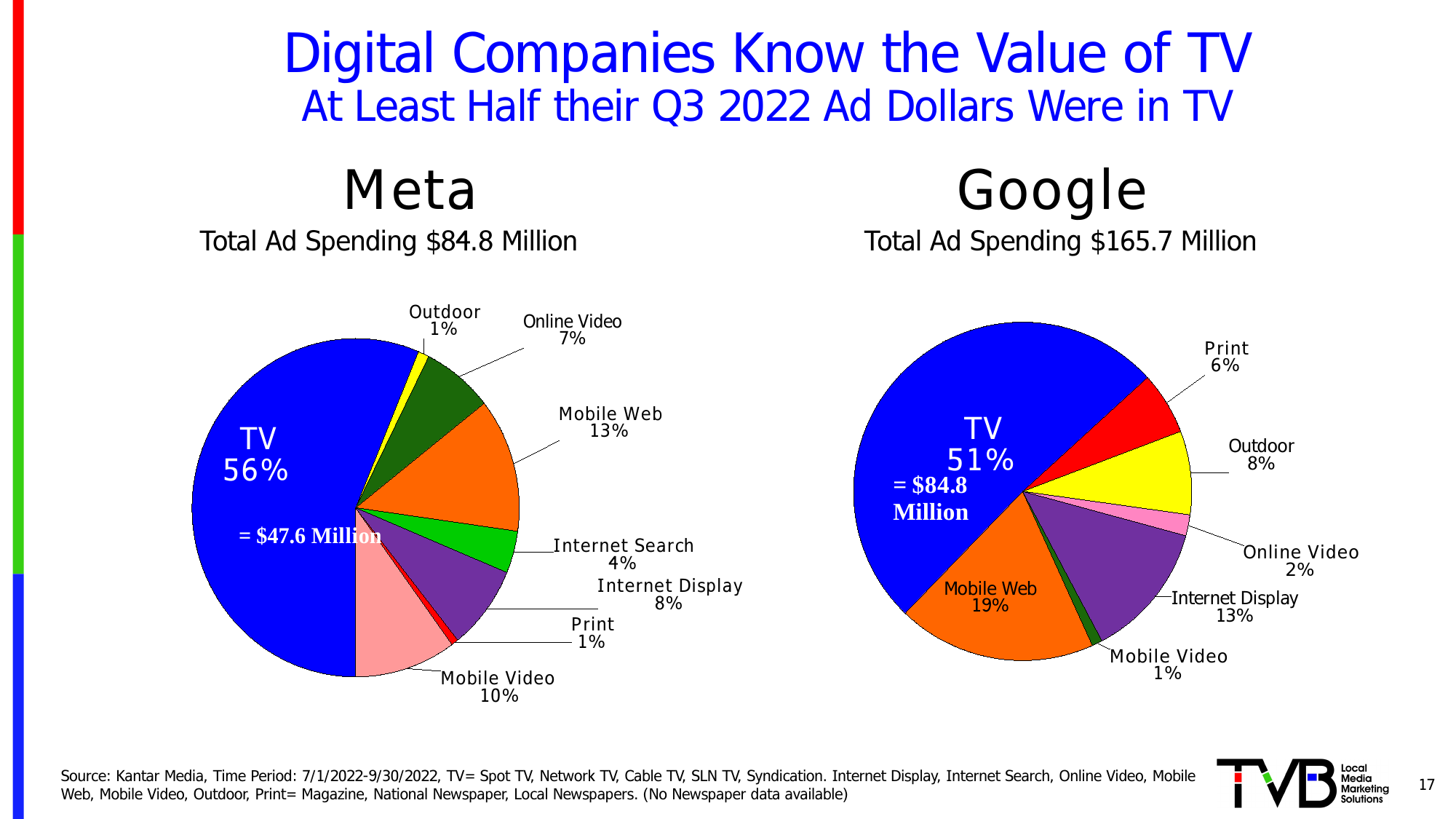

Digital Companies Know the Value of TV
At Least Half their Q3 2022 Ad Dollars Were in TV
# Meta
Google
Total Ad Spending $84.8 Million
Total Ad Spending $165.7 Million

### Chart

| Category | Sales |
|---|---|
| TV | 0.561 |
| Outdoor | 0.011 |
| Online Video | 0.07 |
| Mobile Web | 0.128 |
| Internet Search | 0.04 |
| Internet Display | 0.08 |
| Print | 0.007 |
| Mobile Video  | 0.1 |

### Chart

| Category | Sales |
|---|---|
| TV | 0.51 |
| Print | 0.06 |
| Outdoor | 0.08 |
| Online Video | 0.02 |
| Internet Display | 0.13 |
| Mobile Video | 0.01 |
| Mobile Web | 0.19 |
Source: Kantar Media, Time Period: 7/1/2022-9/30/2022, TV= Spot TV, Network TV, Cable TV, SLN TV, Syndication. Internet Display, Internet Search, Online Video, Mobile Web, Mobile Video, Outdoor, Print= Magazine, National Newspaper, Local Newspapers. (No Newspaper data available)
17